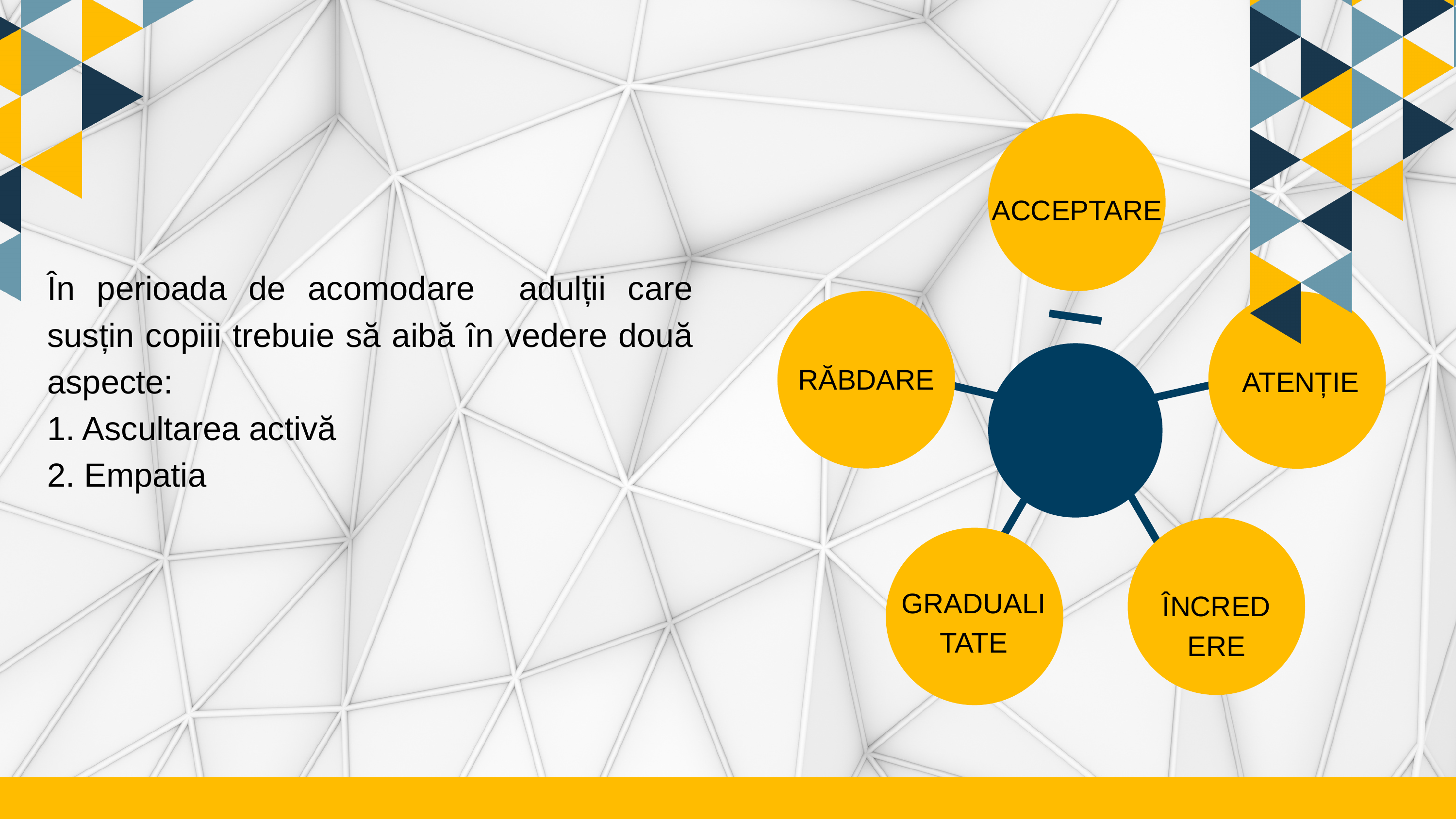

ACCEPTARE
În perioada de acomodare  adulții care susțin copiii trebuie să aibă în vedere două aspecte:
1. Ascultarea activă
2. Empatia

RĂBDARE
ATENȚIE

GRADUALITATE
ÎNCREDERE